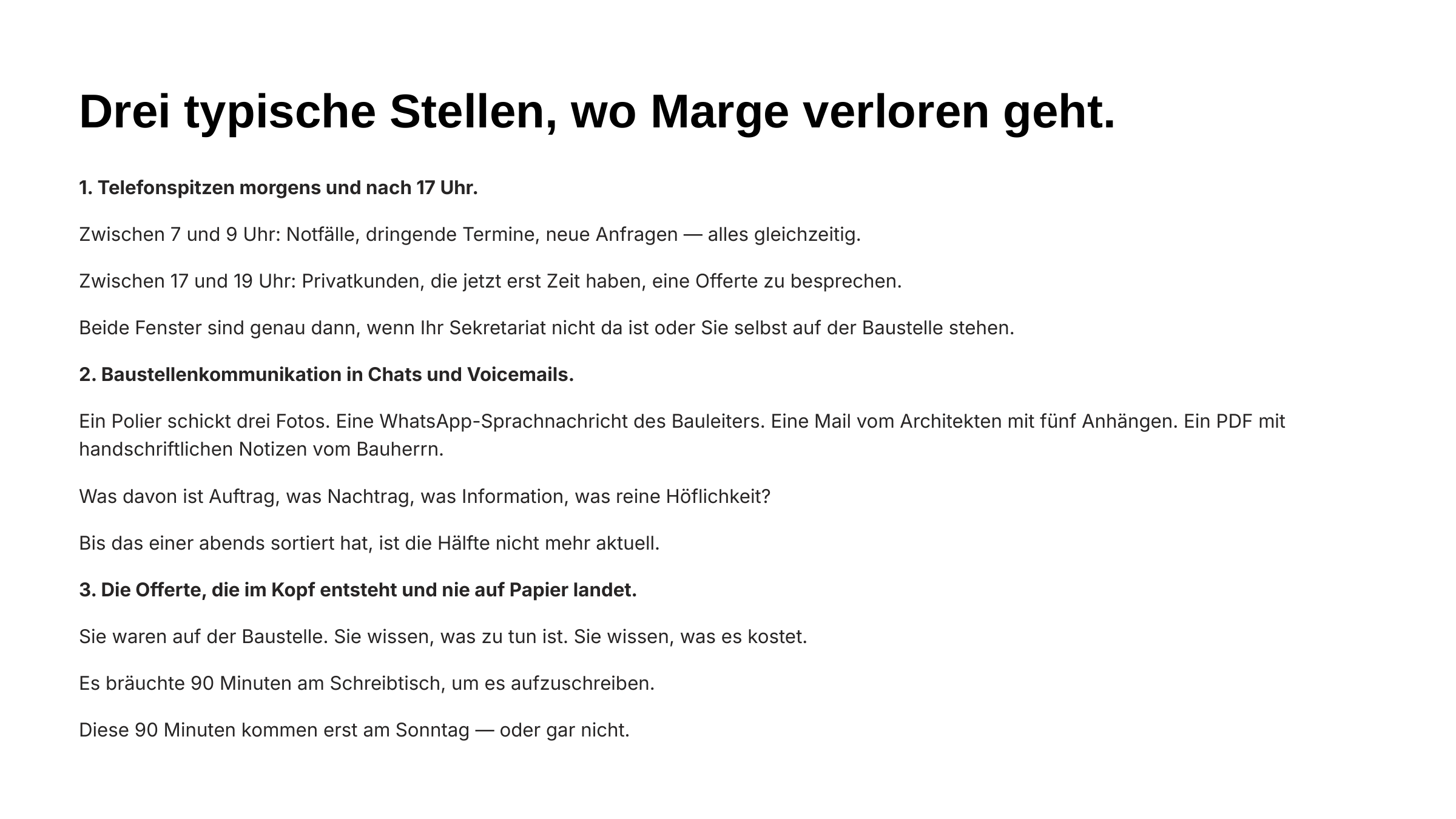

Drei typische Stellen, wo Marge verloren geht.
1. Telefonspitzen morgens und nach 17 Uhr.
Zwischen 7 und 9 Uhr: Notfälle, dringende Termine, neue Anfragen — alles gleichzeitig.
Zwischen 17 und 19 Uhr: Privatkunden, die jetzt erst Zeit haben, eine Offerte zu besprechen.
Beide Fenster sind genau dann, wenn Ihr Sekretariat nicht da ist oder Sie selbst auf der Baustelle stehen.
2. Baustellenkommunikation in Chats und Voicemails.
Ein Polier schickt drei Fotos. Eine WhatsApp-Sprachnachricht des Bauleiters. Eine Mail vom Architekten mit fünf Anhängen. Ein PDF mit handschriftlichen Notizen vom Bauherrn.
Was davon ist Auftrag, was Nachtrag, was Information, was reine Höflichkeit?
Bis das einer abends sortiert hat, ist die Hälfte nicht mehr aktuell.
3. Die Offerte, die im Kopf entsteht und nie auf Papier landet.
Sie waren auf der Baustelle. Sie wissen, was zu tun ist. Sie wissen, was es kostet.
Es bräuchte 90 Minuten am Schreibtisch, um es aufzuschreiben.
Diese 90 Minuten kommen erst am Sonntag — oder gar nicht.